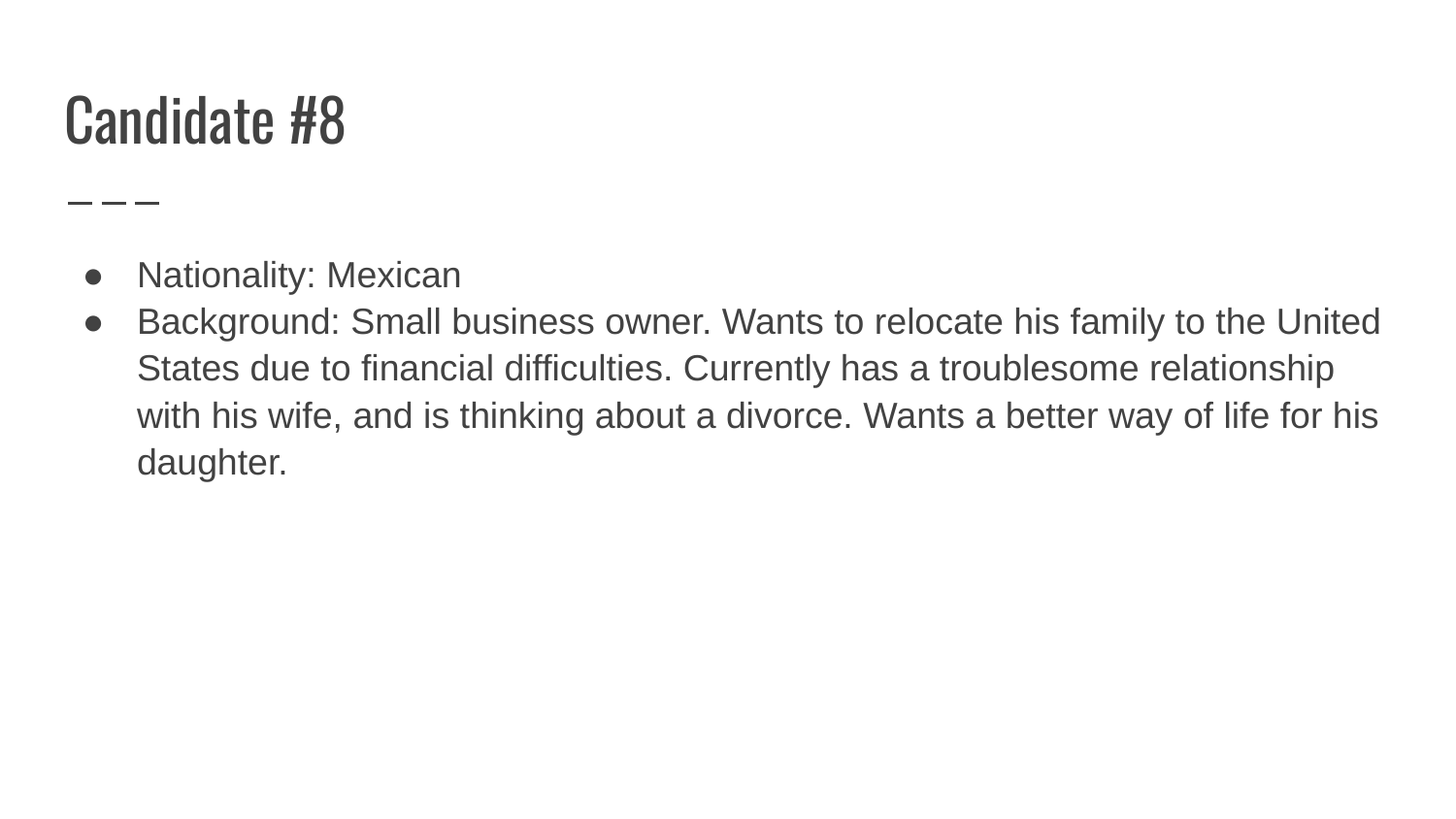

# Candidate #8
Nationality: Mexican
Background: Small business owner. Wants to relocate his family to the United States due to financial difficulties. Currently has a troublesome relationship with his wife, and is thinking about a divorce. Wants a better way of life for his daughter.